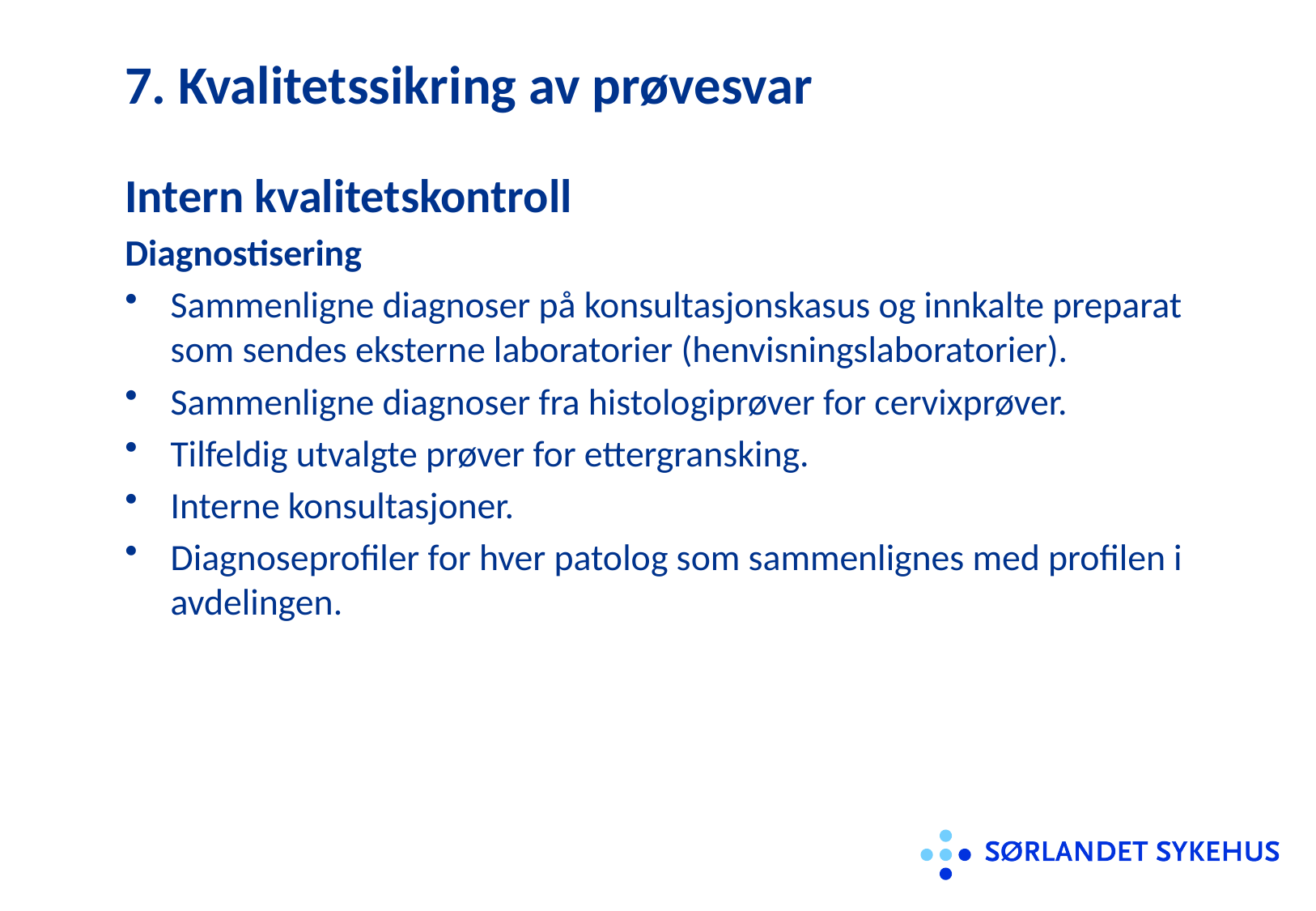

# 7. Kvalitetssikring av prøvesvar
Intern kvalitetskontroll
Diagnostisering
Sammenligne diagnoser på konsultasjonskasus og innkalte preparat som sendes eksterne laboratorier (henvisningslaboratorier).
Sammenligne diagnoser fra histologiprøver for cervixprøver.
Tilfeldig utvalgte prøver for ettergransking.
Interne konsultasjoner.
Diagnoseprofiler for hver patolog som sammenlignes med profilen i avdelingen.